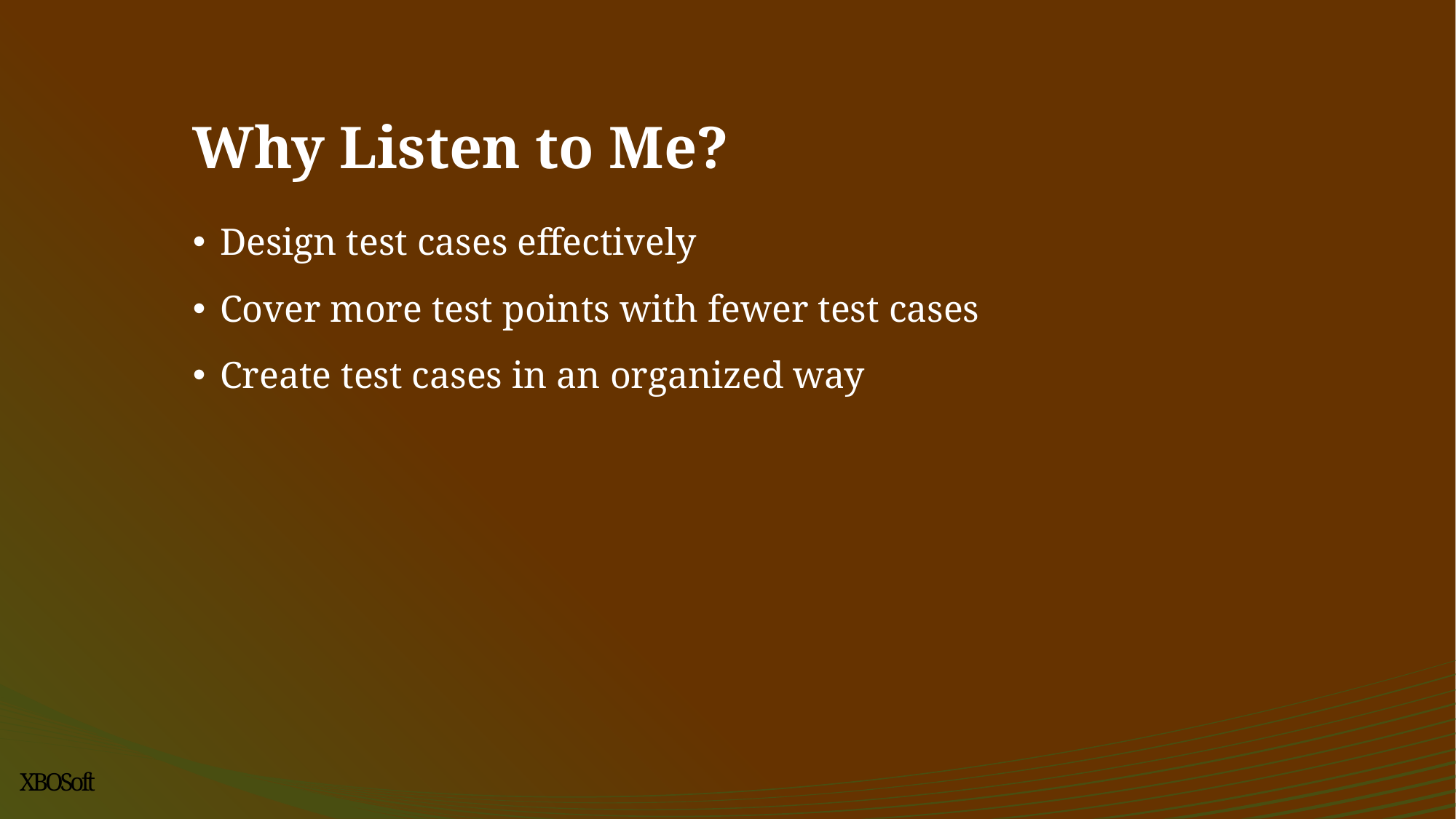

# Why Listen to Me?
Design test cases effectively
Cover more test points with fewer test cases
Create test cases in an organized way

XBOSoft